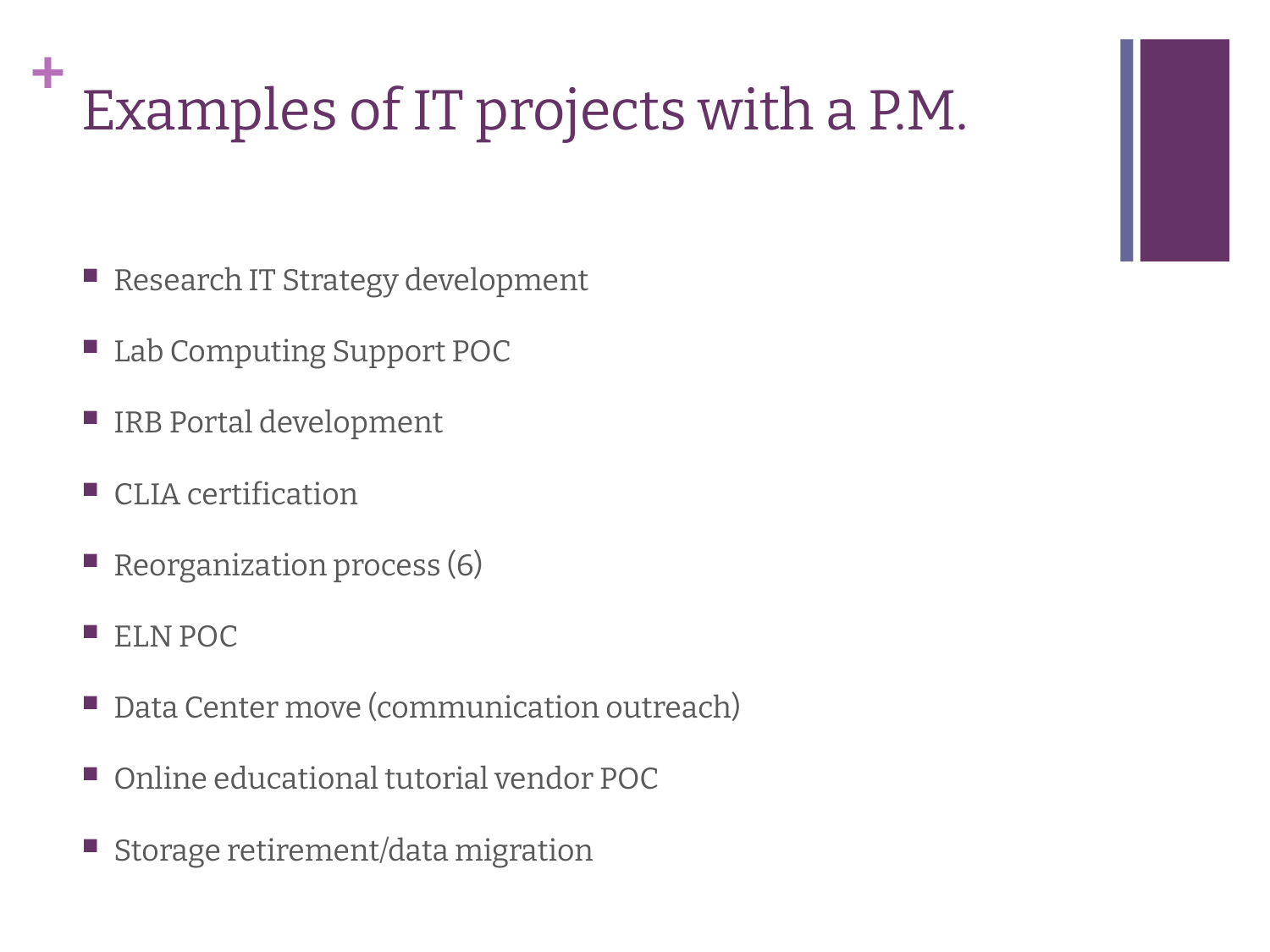

# Examples of IT projects with a P.M.
Research IT Strategy development
Lab Computing Support POC
IRB Portal development
CLIA certification
Reorganization process (6)
ELN POC
Data Center move (communication outreach)
Online educational tutorial vendor POC
Storage retirement/data migration